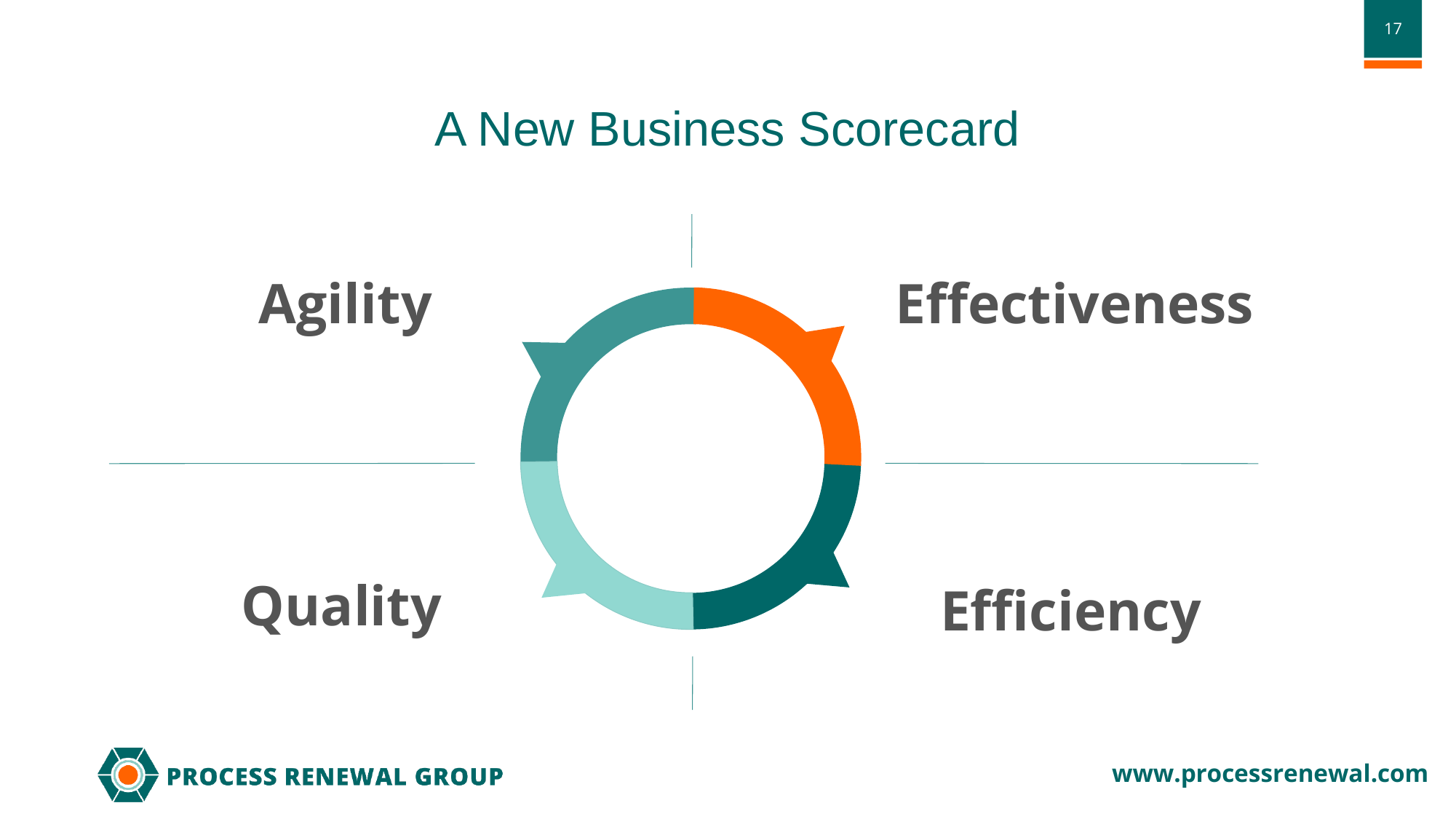

A New Business Scorecard

Agility
Effectiveness

Quality
Efficiency